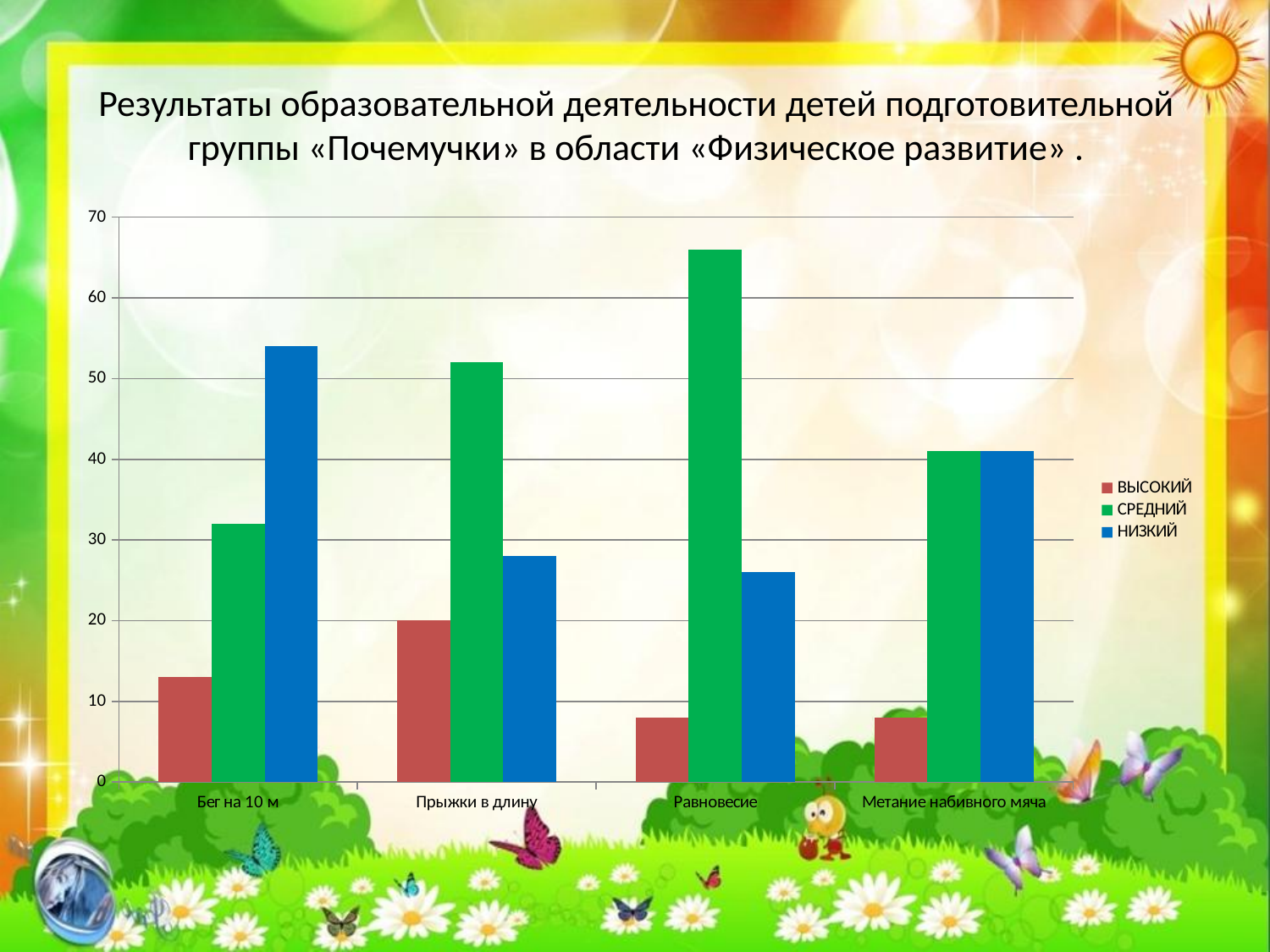

# Результаты образовательной деятельности детей подготовительной группы «Почемучки» в области «Физическое развитие» .

### Chart

| Category | ВЫСОКИЙ | СРЕДНИЙ | НИЗКИЙ |
|---|---|---|---|
| Бег на 10 м | 13.0 | 32.0 | 54.0 |
| Прыжки в длину | 20.0 | 52.0 | 28.0 |
| Равновесие | 8.0 | 66.0 | 26.0 |
| Метание набивного мяча | 8.0 | 41.0 | 41.0 |